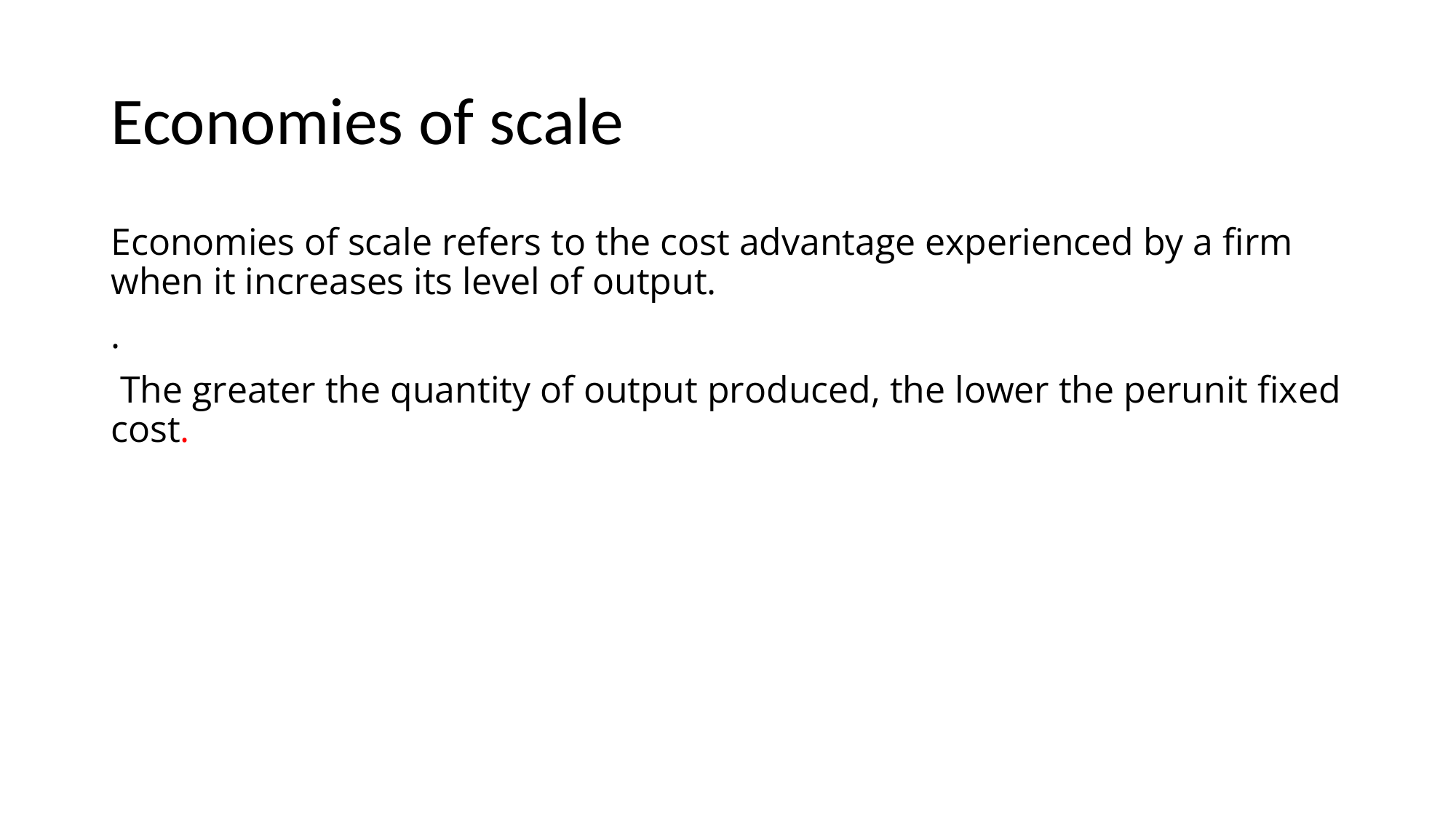

# Economies of scale
Economies of scale refers to the cost advantage experienced by a firm when it increases its level of output.
.
 The greater the quantity of output produced, the lower the perunit fixed cost.